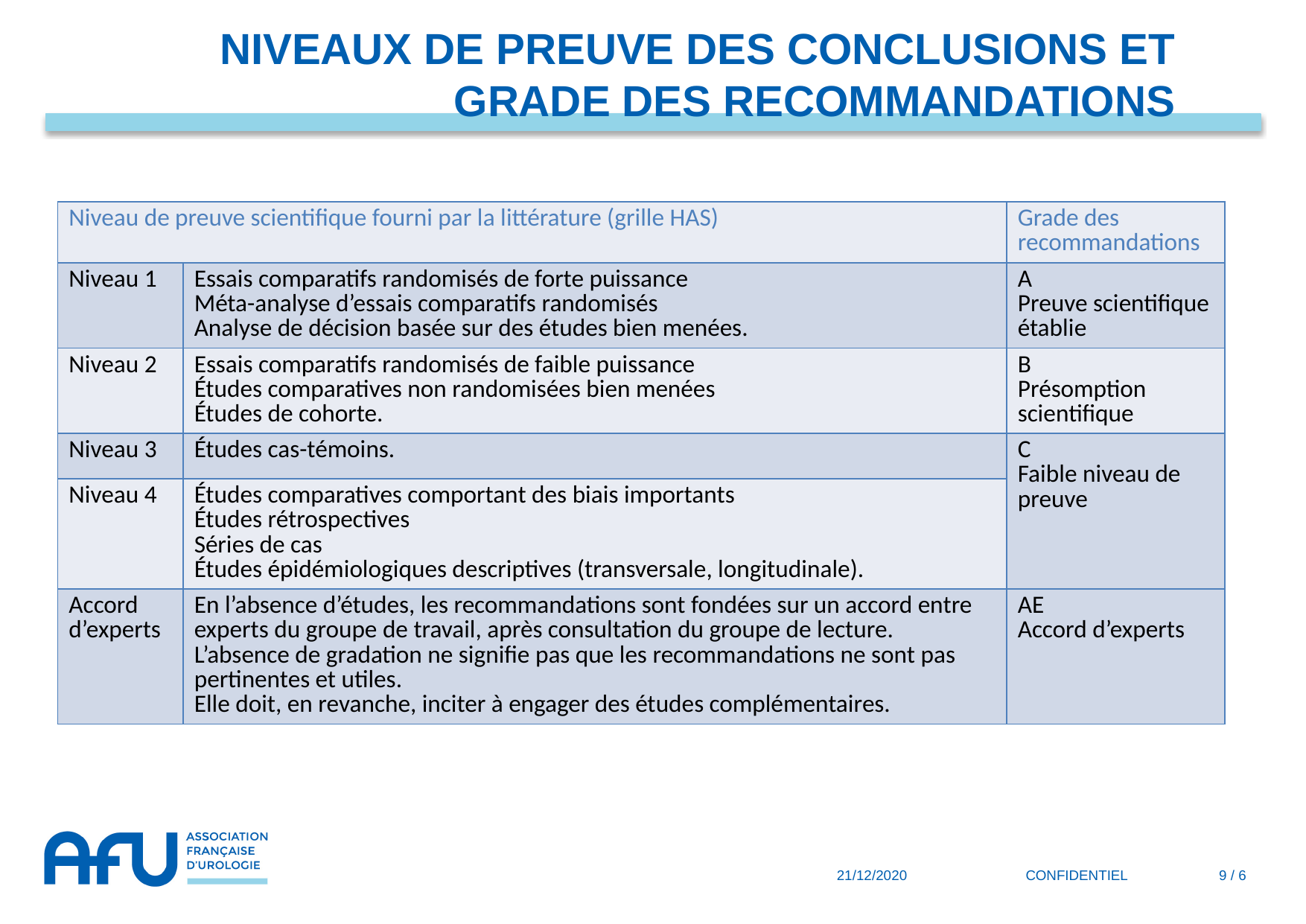

Niveaux de preuve des conclusions et grade des recommandations
| Niveau de preuve scientifique fourni par la littérature (grille HAS) |  | Grade des recommandations |
| --- | --- | --- |
| Niveau 1 | Essais comparatifs randomisés de forte puissance Méta-analyse d’essais comparatifs randomisés Analyse de décision basée sur des études bien menées. | A Preuve scientifique établie |
| Niveau 2 | Essais comparatifs randomisés de faible puissance Études comparatives non randomisées bien menées Études de cohorte. | B Présomption scientifique |
| Niveau 3 | Études cas-témoins. | C Faible niveau de preuve |
| Niveau 4 | Études comparatives comportant des biais importants Études rétrospectives Séries de cas Études épidémiologiques descriptives (transversale, longitudinale). |  |
| Accord d’experts | En l’absence d’études, les recommandations sont fondées sur un accord entre experts du groupe de travail, après consultation du groupe de lecture. L’absence de gradation ne signifie pas que les recommandations ne sont pas pertinentes et utiles. Elle doit, en revanche, inciter à engager des études complémentaires. | AE Accord d’experts |